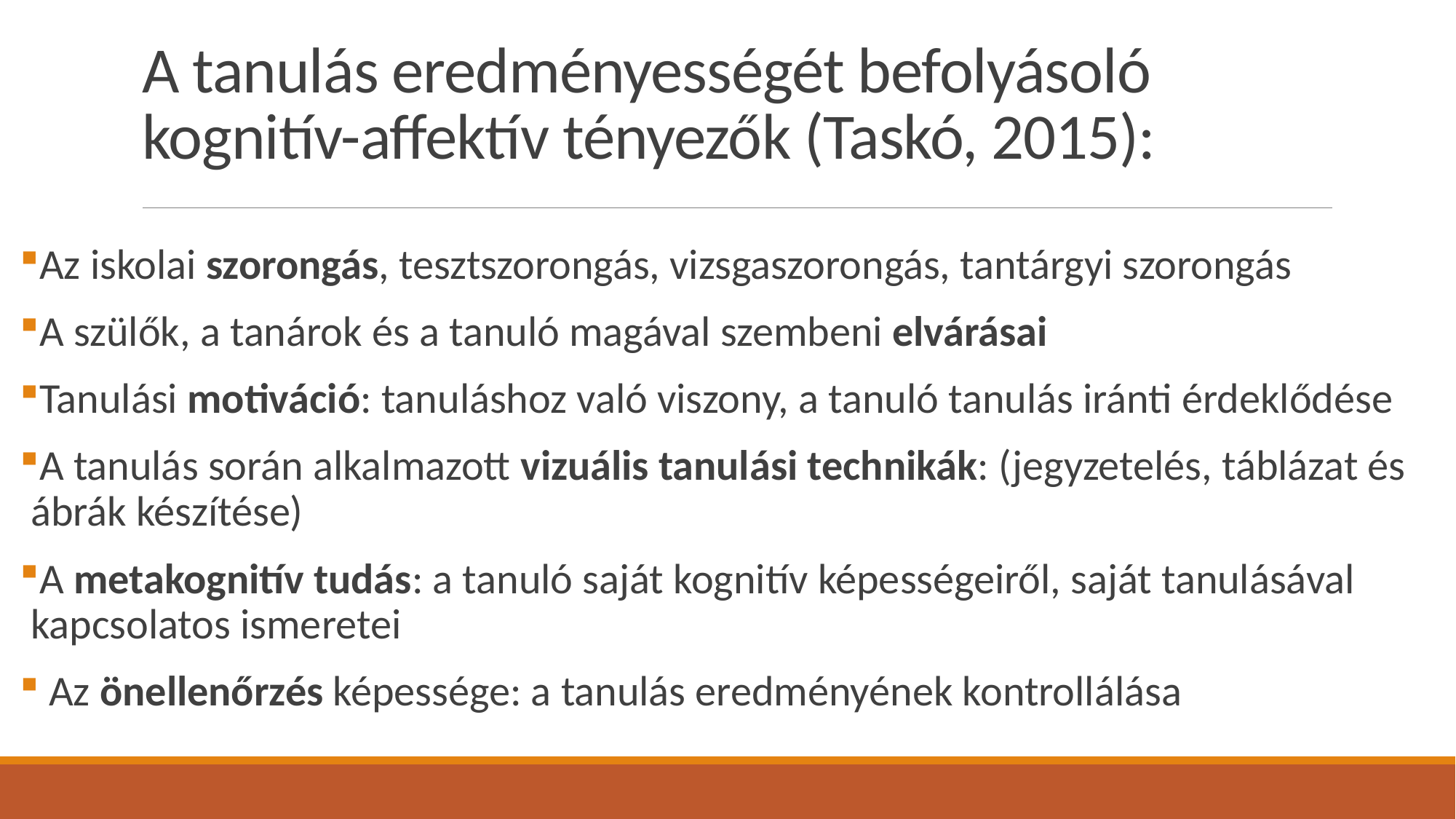

# A tanulás eredményességét befolyásoló kognitív-affektív tényezők (Taskó, 2015):
Az iskolai szorongás, tesztszorongás, vizsgaszorongás, tantárgyi szorongás
A szülők, a tanárok és a tanuló magával szembeni elvárásai
Tanulási motiváció: tanuláshoz való viszony, a tanuló tanulás iránti érdeklődése
A tanulás során alkalmazott vizuális tanulási technikák: (jegyzetelés, táblázat és ábrák készítése)
A metakognitív tudás: a tanuló saját kognitív képességeiről, saját tanulásával kapcsolatos ismeretei
 Az önellenőrzés képessége: a tanulás eredményének kontrollálása